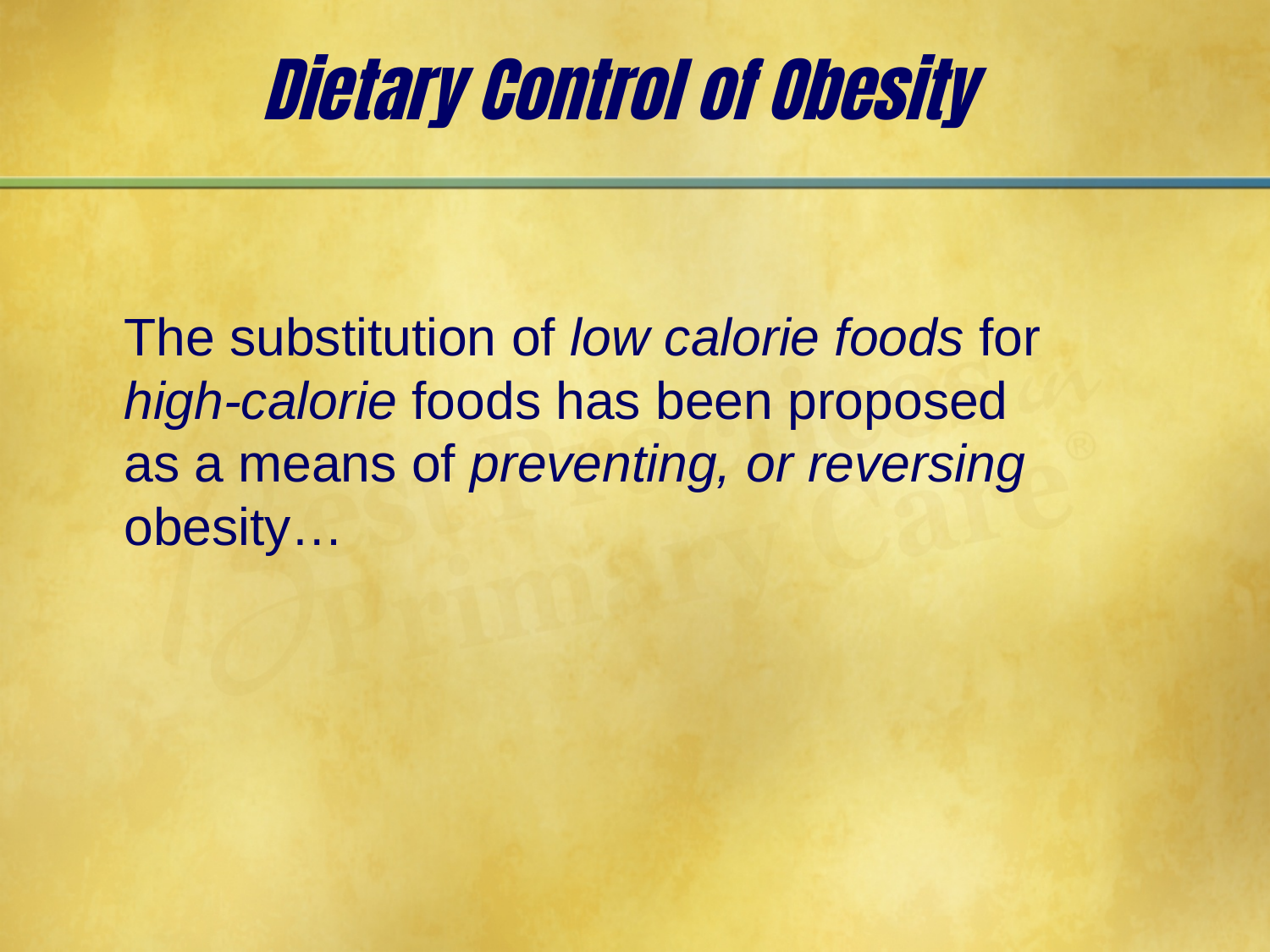

# Dietary Control of Obesity
	The substitution of low calorie foods for high-calorie foods has been proposed as a means of preventing, or reversing obesity…